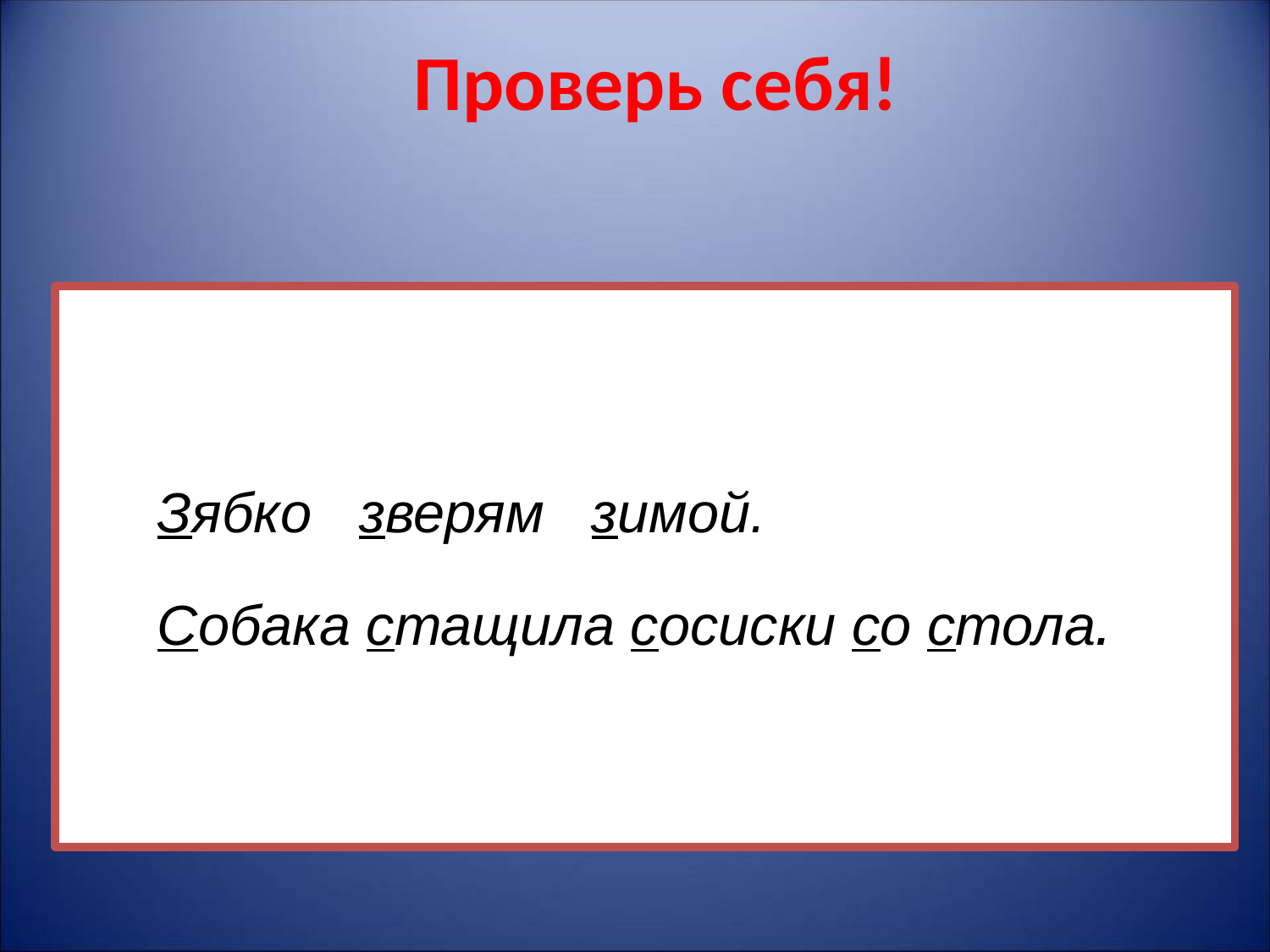

Проверь себя!

Зябко   зверям   зимой.
Собака стащила сосиски со стола.